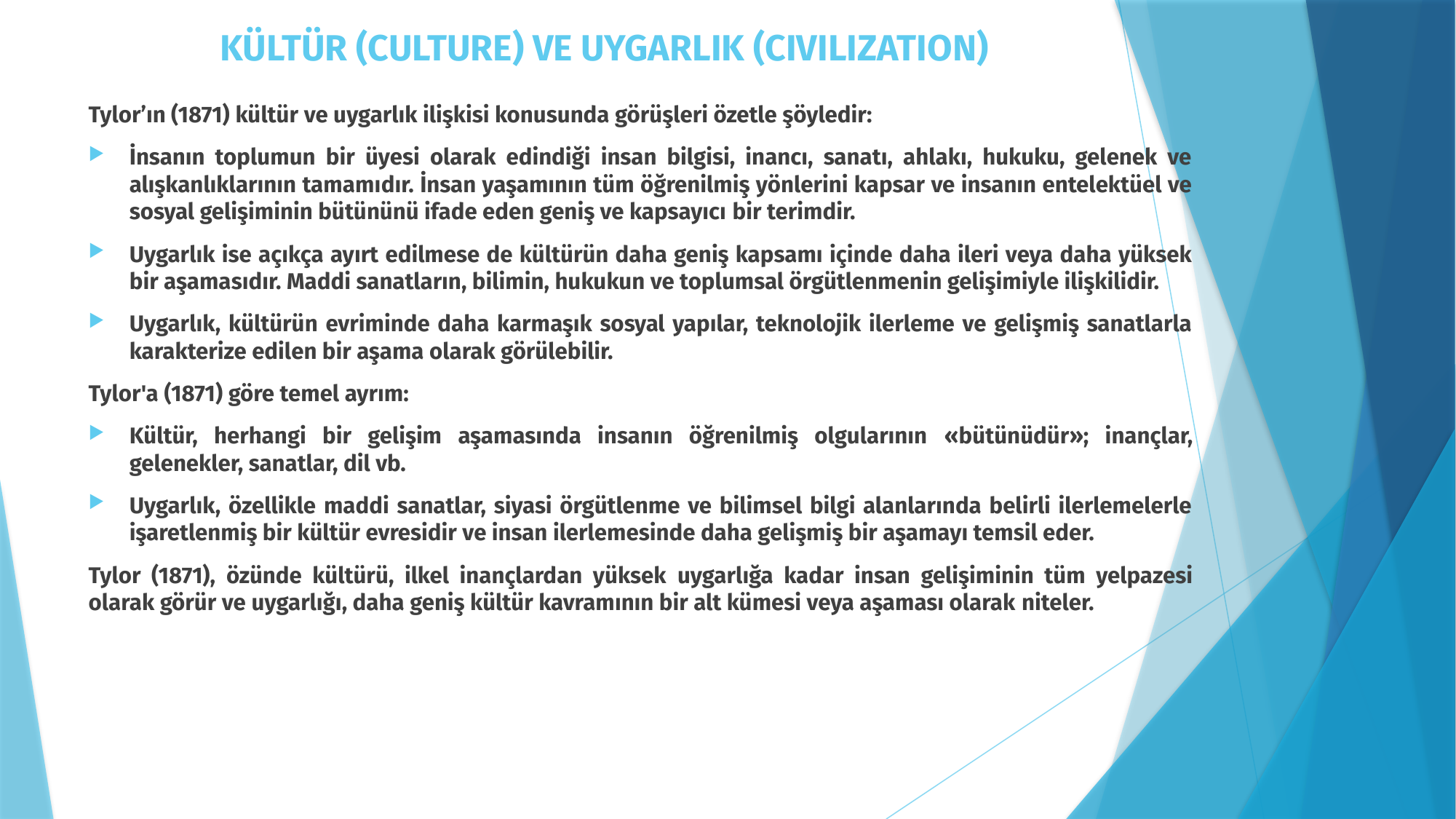

# KÜLTÜR (CULTURE) VE UYGARLIK (CIVILIZATION)
Tylor’ın (1871) kültür ve uygarlık ilişkisi konusunda görüşleri özetle şöyledir:
İnsanın toplumun bir üyesi olarak edindiği insan bilgisi, inancı, sanatı, ahlakı, hukuku, gelenek ve alışkanlıklarının tamamıdır. İnsan yaşamının tüm öğrenilmiş yönlerini kapsar ve insanın entelektüel ve sosyal gelişiminin bütününü ifade eden geniş ve kapsayıcı bir terimdir.
Uygarlık ise açıkça ayırt edilmese de kültürün daha geniş kapsamı içinde daha ileri veya daha yüksek bir aşamasıdır. Maddi sanatların, bilimin, hukukun ve toplumsal örgütlenmenin gelişimiyle ilişkilidir.
Uygarlık, kültürün evriminde daha karmaşık sosyal yapılar, teknolojik ilerleme ve gelişmiş sanatlarla karakterize edilen bir aşama olarak görülebilir.
Tylor'a (1871) göre temel ayrım:
Kültür, herhangi bir gelişim aşamasında insanın öğrenilmiş olgularının «bütünüdür»; inançlar, gelenekler, sanatlar, dil vb.
Uygarlık, özellikle maddi sanatlar, siyasi örgütlenme ve bilimsel bilgi alanlarında belirli ilerlemelerle işaretlenmiş bir kültür evresidir ve insan ilerlemesinde daha gelişmiş bir aşamayı temsil eder.
Tylor (1871), özünde kültürü, ilkel inançlardan yüksek uygarlığa kadar insan gelişiminin tüm yelpazesi olarak görür ve uygarlığı, daha geniş kültür kavramının bir alt kümesi veya aşaması olarak niteler.